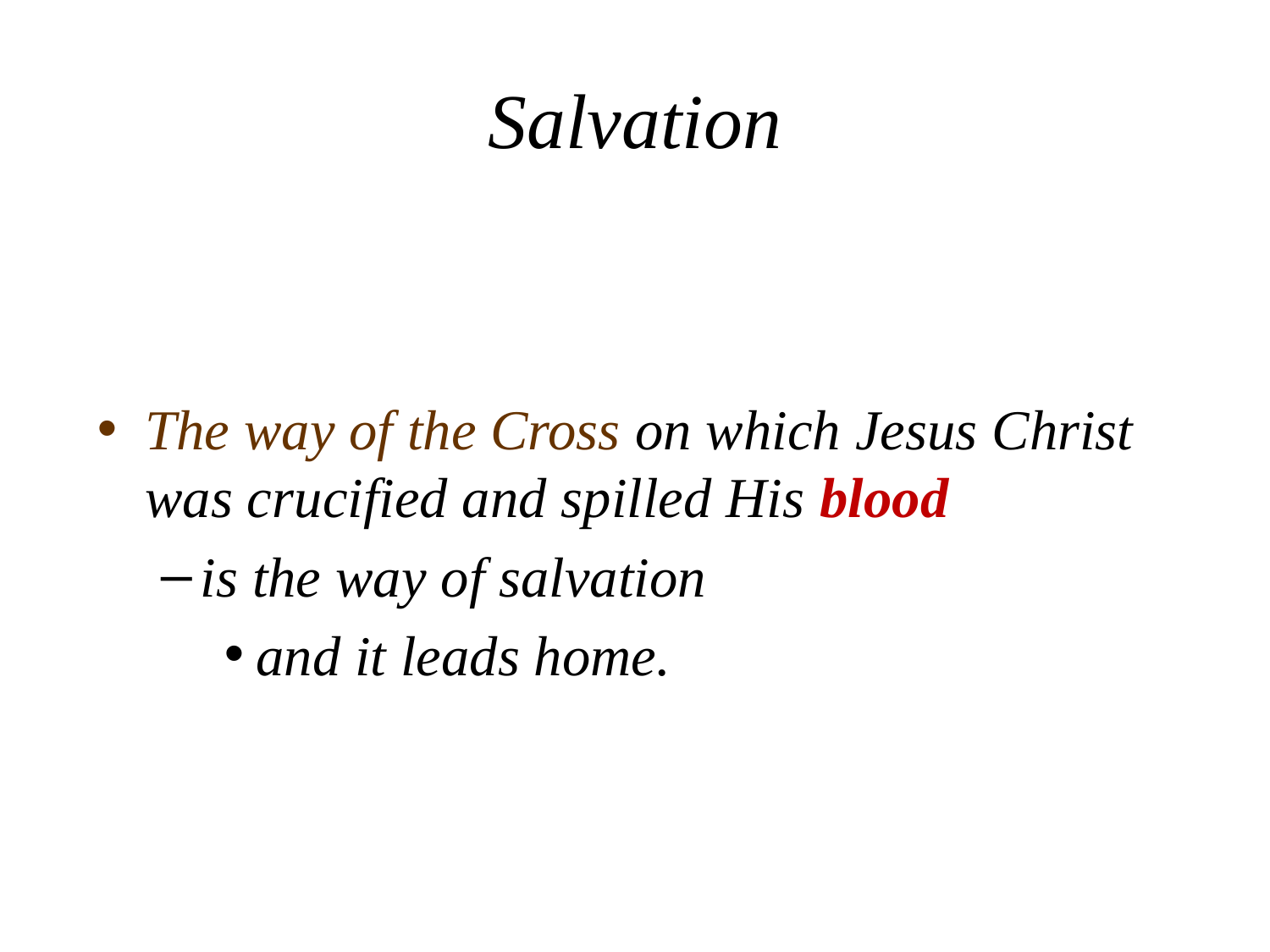

# Salvation
The way of the Cross on which Jesus Christ was crucified and spilled His blood
is the way of salvation
and it leads home.